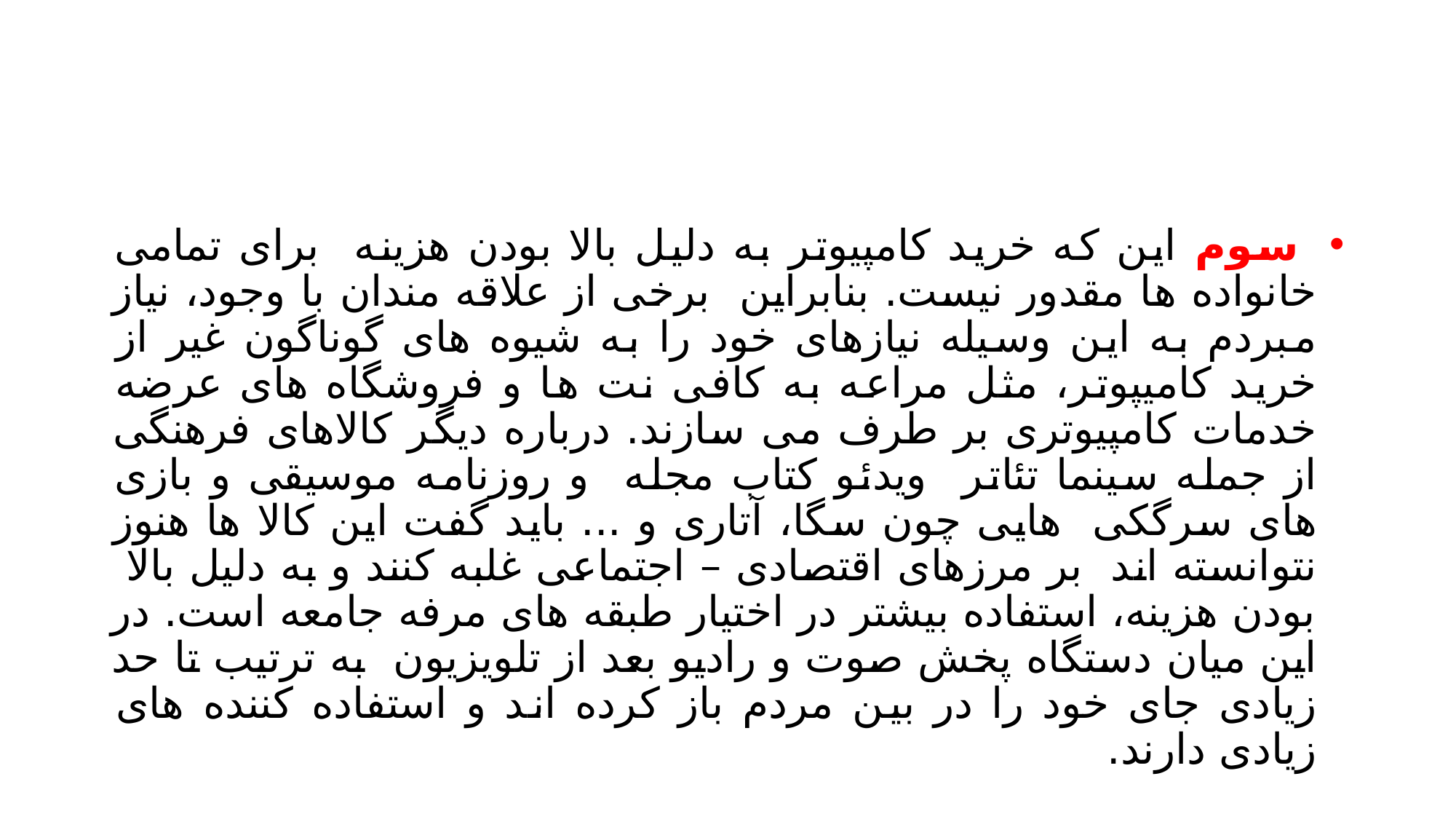

#
 سوم این که خرید کامپیوتر به دلیل بالا بودن هزینه  برای تمامی خانواده ها مقدور نیست. بنابراین  برخی از علاقه مندان با وجود، نیاز مبردم به این وسیله نیازهای خود را به شیوه های گوناگون غیر از خرید کامیپوتر، مثل مراعه به کافی نت ها و فروشگاه های عرضه خدمات کامپیوتری بر طرف می سازند. درباره دیگر کالاهای فرهنگی از جمله سینما تئاتر  ویدئو کتاب مجله  و روزنامه موسیقی و بازی های سرگکی  هایی چون سگا، آتاری و ... باید گفت این کالا ها هنوز نتوانسته اند  بر مرزهای اقتصادی – اجتماعی غلبه کنند و به دلیل بالا  بودن هزینه، استفاده بیشتر در اختیار طبقه های مرفه جامعه است. در این میان دستگاه پخش صوت و رادیو بعد از تلویزیون  به ترتیب تا حد زیادی جای خود را در بین مردم باز کرده اند و استفاده کننده های زیادی دارند.